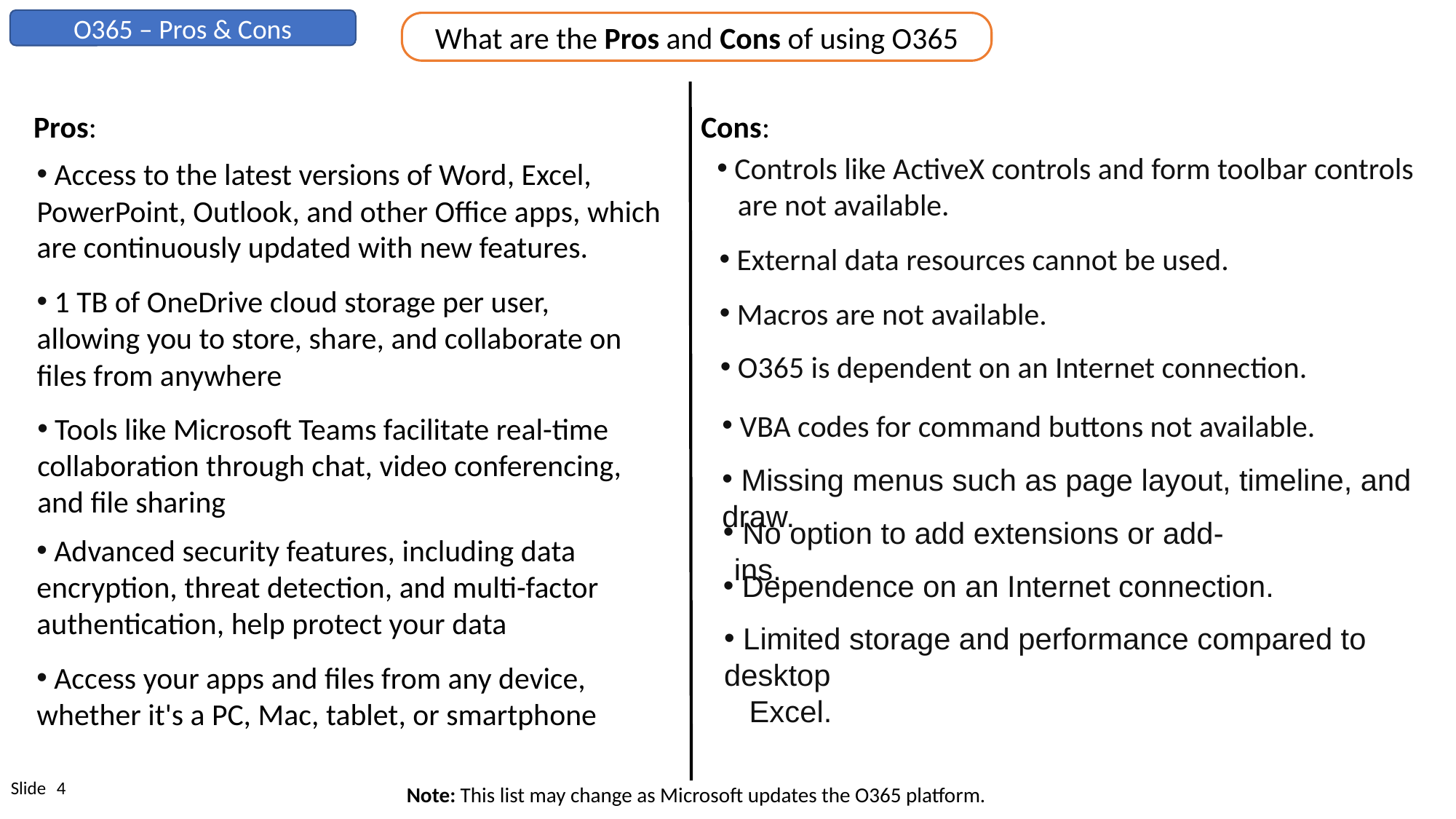

O365 – Pros & Cons
What are the Pros and Cons of using O365
Pros:
Cons:
 Controls like ActiveX controls and form toolbar controls
   are not available.
 Access to the latest versions of Word, Excel, PowerPoint, Outlook, and other Office apps, which are continuously updated with new features.
 External data resources cannot be used.
 1 TB of OneDrive cloud storage per user, allowing you to store, share, and collaborate on files from anywhere
 Macros are not available.
 O365 is dependent on an Internet connection.
 VBA codes for command buttons not available.
 Tools like Microsoft Teams facilitate real-time collaboration through chat, video conferencing, and file sharing
 Missing menus such as page layout, timeline, and draw.
 No option to add extensions or add-ins.
 Advanced security features, including data encryption, threat detection, and multi-factor authentication, help protect your data
 Dependence on an Internet connection.
 Limited storage and performance compared to desktop
   Excel.
 Access your apps and files from any device, whether it's a PC, Mac, tablet, or smartphone
4
Slide
Note: This list may change as Microsoft updates the O365 platform.